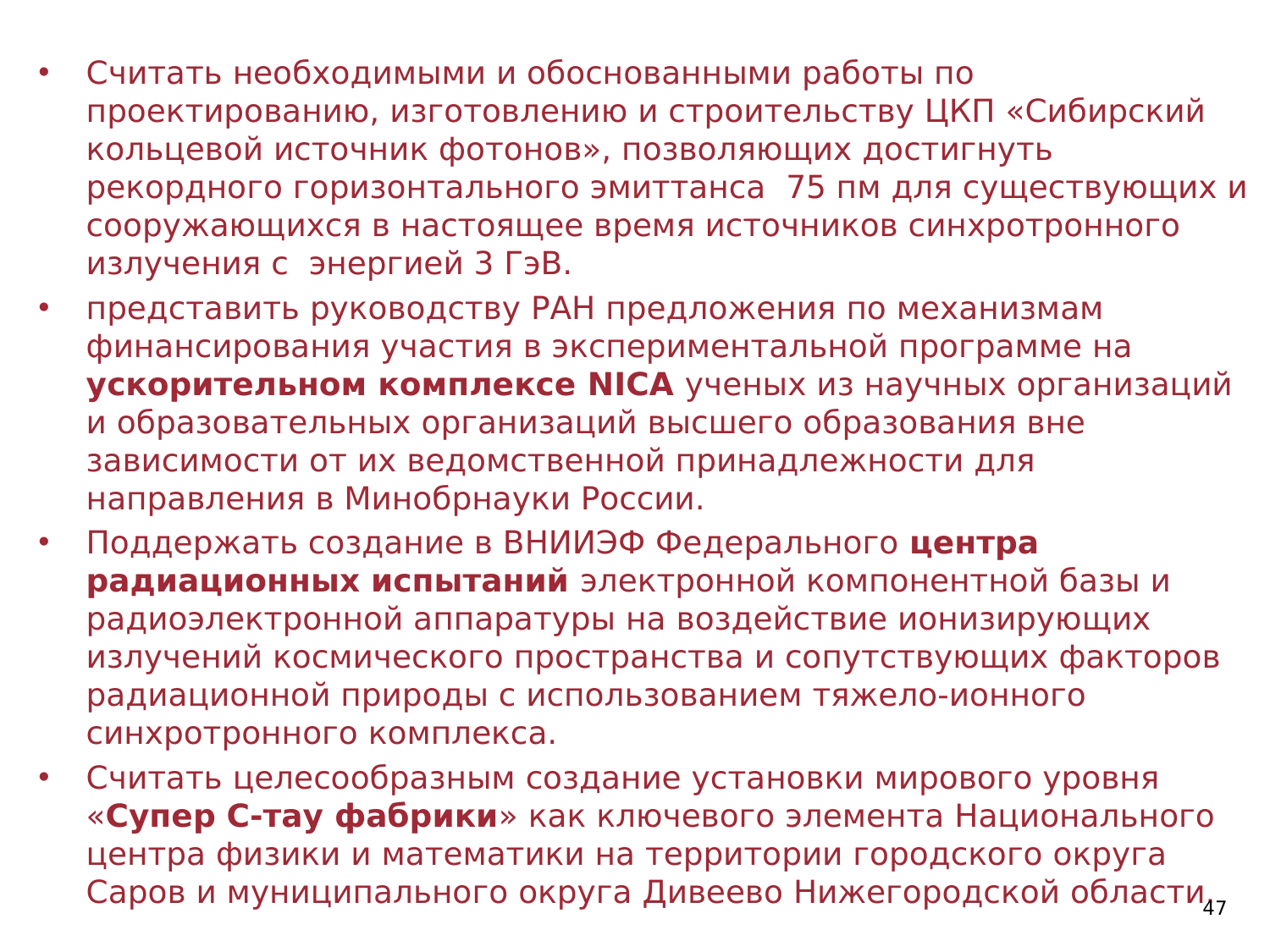

Считать необходимыми и обоснованными работы по проектированию, изготовлению и строительству ЦКП «Сибирский кольцевой источник фотонов», позволяющих достигнуть рекордного горизонтального эмиттанса  75 пм для существующих и сооружающихся в настоящее время источников синхротронного излучения с  энергией 3 ГэВ.
представить руководству РАН предложения по механизмам финансирования участия в экспериментальной программе на ускорительном комплексе NICA ученых из научных организаций и образовательных организаций высшего образования вне зависимости от их ведомственной принадлежности для направления в Минобрнауки России.
Поддержать создание в ВНИИЭФ Федерального центра радиационных испытаний электронной компонентной базы и радиоэлектронной аппаратуры на воздействие ионизирующих излучений космического пространства и сопутствующих факторов радиационной природы с использованием тяжело-ионного синхротронного комплекса.
Считать целесообразным создание установки мирового уровня «Супер С-тау фабрики» как ключевого элемента Национального центра физики и математики на территории городского округа Саров и муниципального округа Дивеево Нижегородской области.

47